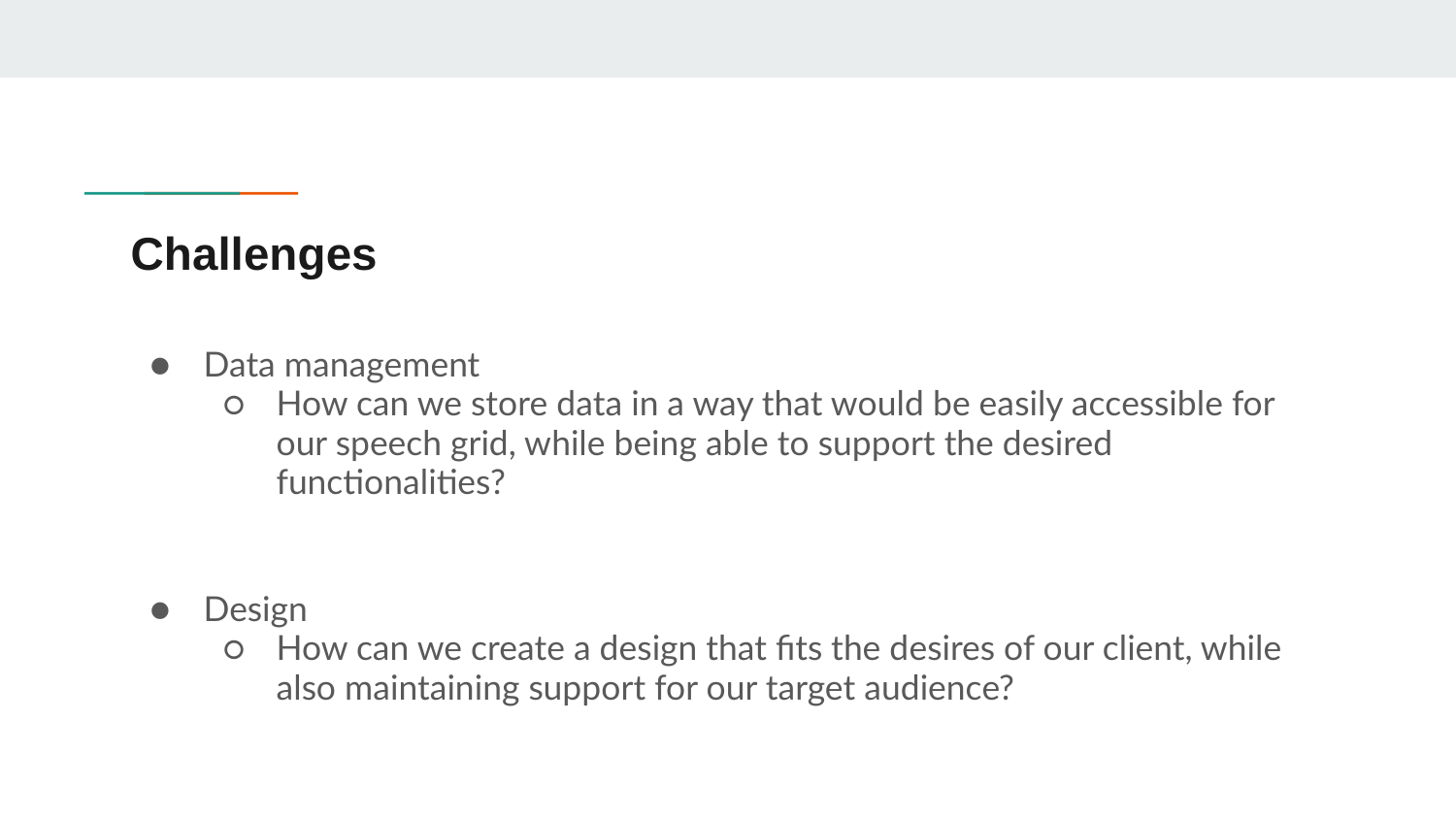

# Challenges
Data management
How can we store data in a way that would be easily accessible for our speech grid, while being able to support the desired functionalities?

Design
How can we create a design that fits the desires of our client, while also maintaining support for our target audience?